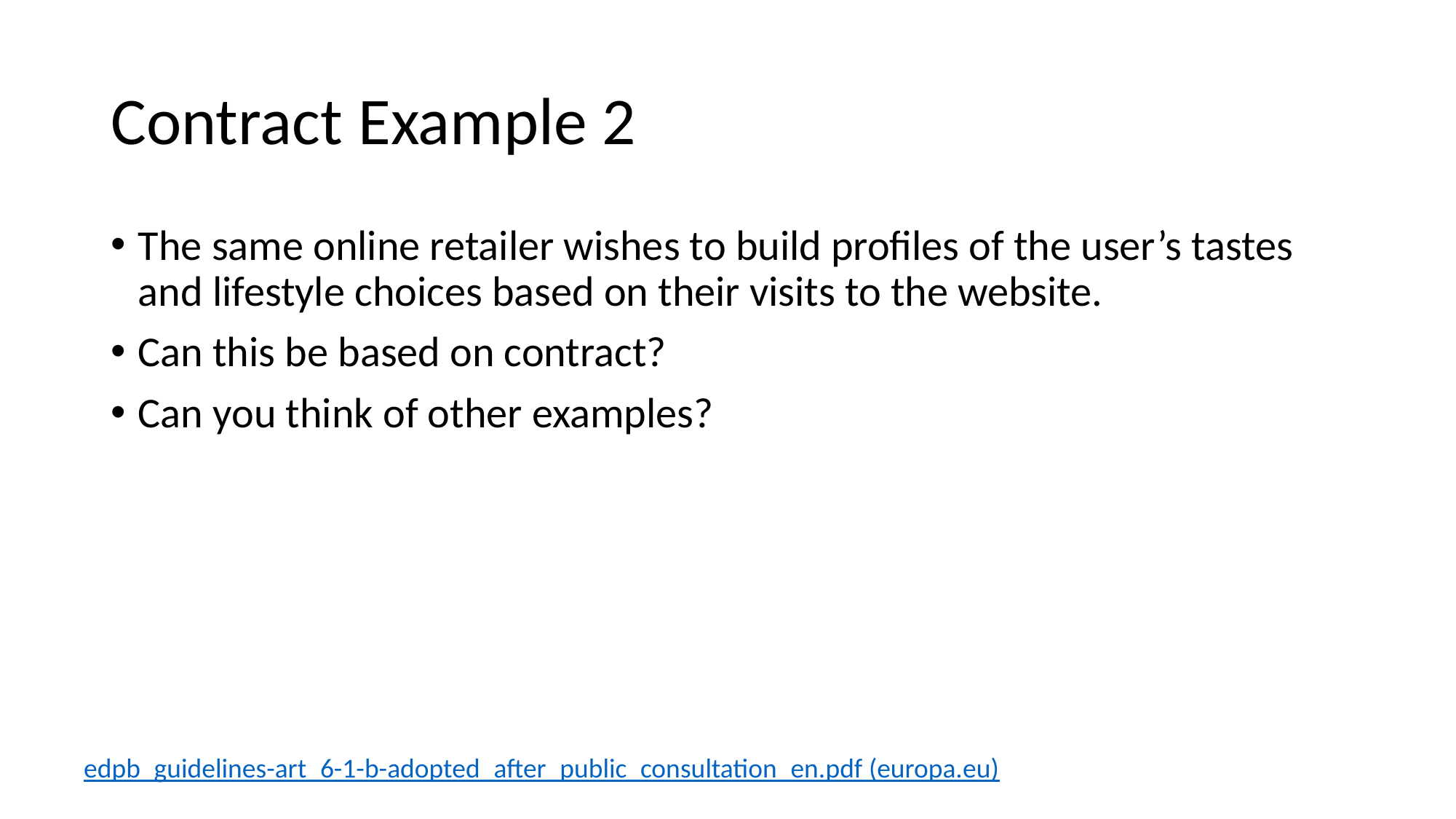

# Contract Example 2
The same online retailer wishes to build profiles of the user’s tastes and lifestyle choices based on their visits to the website.
Can this be based on contract?
Can you think of other examples?
edpb_guidelines-art_6-1-b-adopted_after_public_consultation_en.pdf (europa.eu)